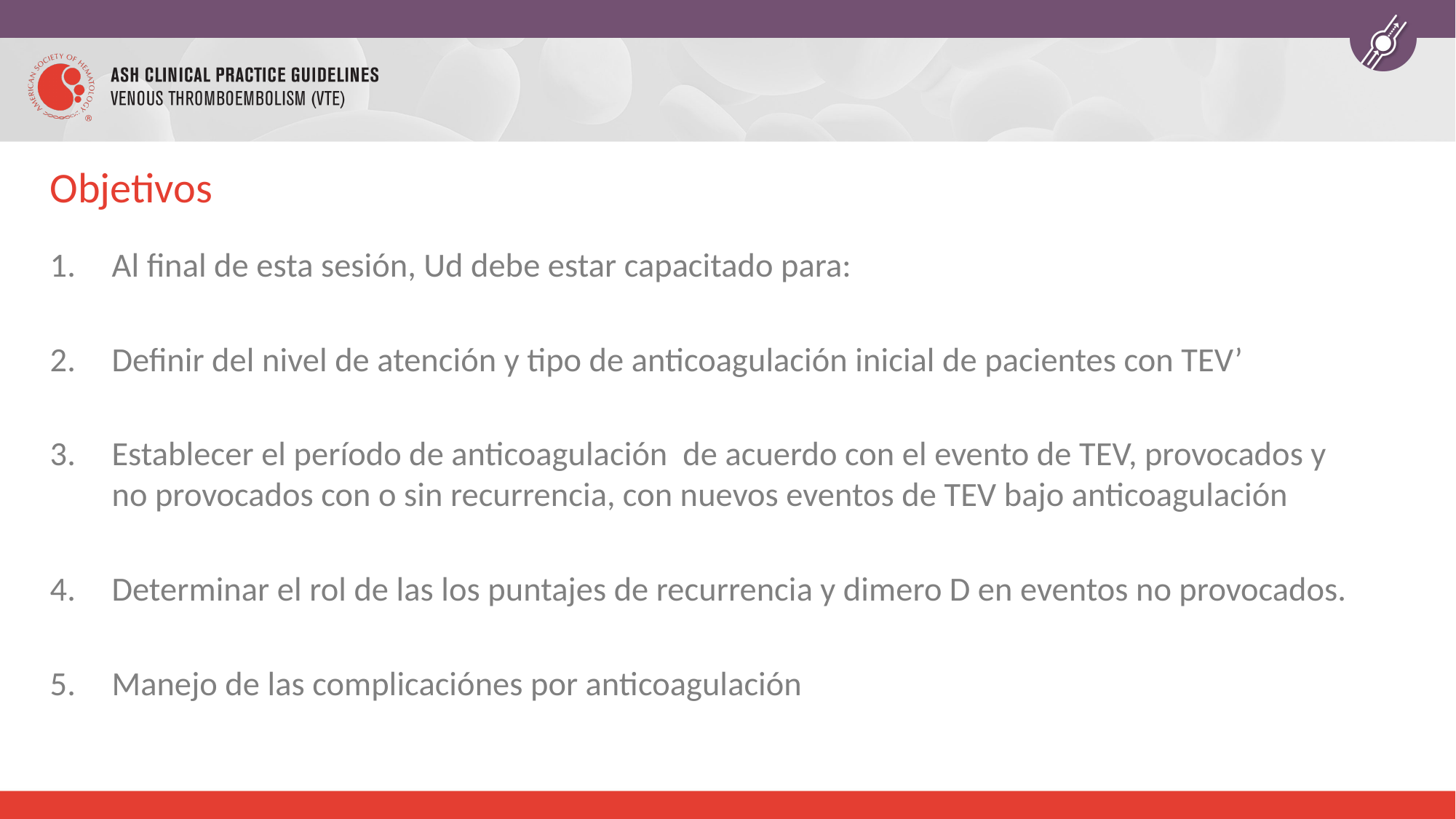

# Objetivos
Al final de esta sesión, Ud debe estar capacitado para:

Definir del nivel de atención y tipo de anticoagulación inicial de pacientes con TEV’

Establecer el período de anticoagulación  de acuerdo con el evento de TEV, provocados y no provocados con o sin recurrencia, con nuevos eventos de TEV bajo anticoagulación

Determinar el rol de las los puntajes de recurrencia y dimero D en eventos no provocados.

Manejo de las complicaciónes por anticoagulación